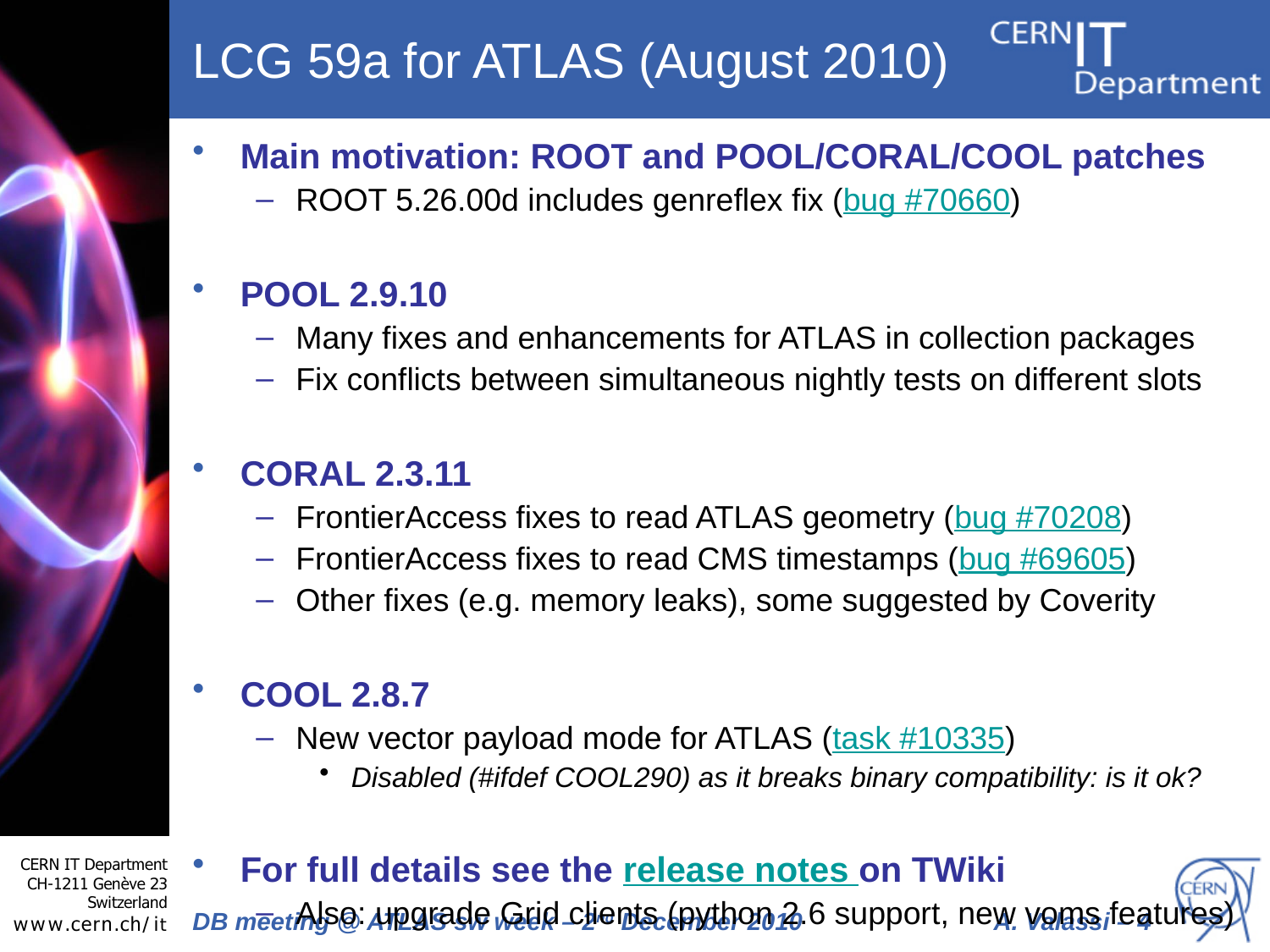

# LCG 59a for ATLAS (August 2010)
Main motivation: ROOT and POOL/CORAL/COOL patches
ROOT 5.26.00d includes genreflex fix (bug #70660)

POOL 2.9.10
Many fixes and enhancements for ATLAS in collection packages
Fix conflicts between simultaneous nightly tests on different slots

CORAL 2.3.11
FrontierAccess fixes to read ATLAS geometry (bug #70208)
FrontierAccess fixes to read CMS timestamps (bug #69605)
Other fixes (e.g. memory leaks), some suggested by Coverity

COOL 2.8.7
New vector payload mode for ATLAS (task #10335)
Disabled (#ifdef COOL290) as it breaks binary compatibility: is it ok?

For full details see the release notes on TWiki
Also: upgrade Grid clients (python 2.6 support, new voms features)